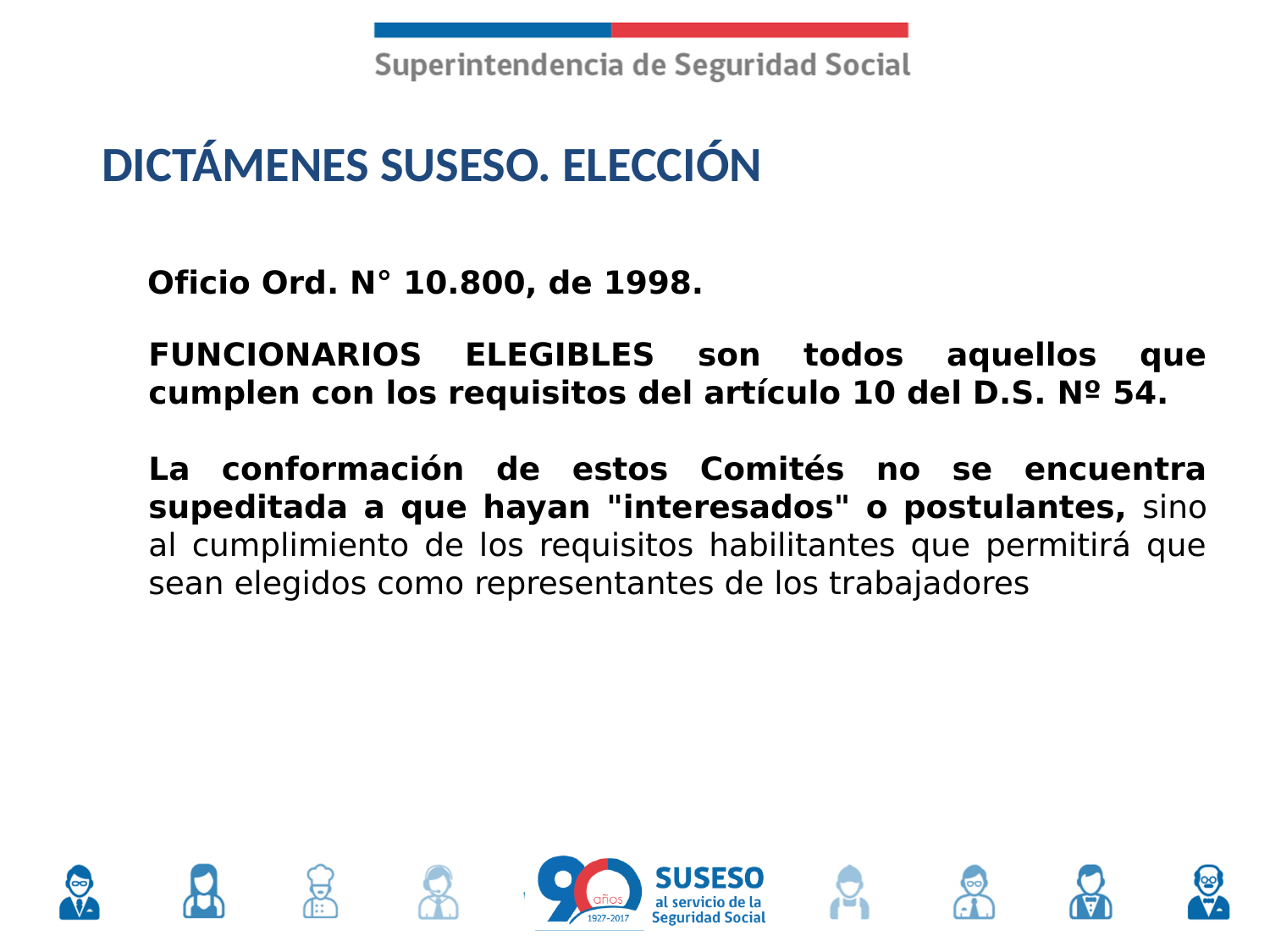

DICTÁMENES SUSESO. ELECCIÓN
          Oficio Ord. N° 10.800, de 1998.

FUNCIONARIOS ELEGIBLES son todos aquellos que cumplen con los requisitos del artículo 10 del D.S. Nº 54.

La conformación de estos Comités no se encuentra supeditada a que hayan "interesados" o postulantes, sino al cumplimiento de los requisitos habilitantes que permitirá que sean elegidos como representantes de los trabajadores